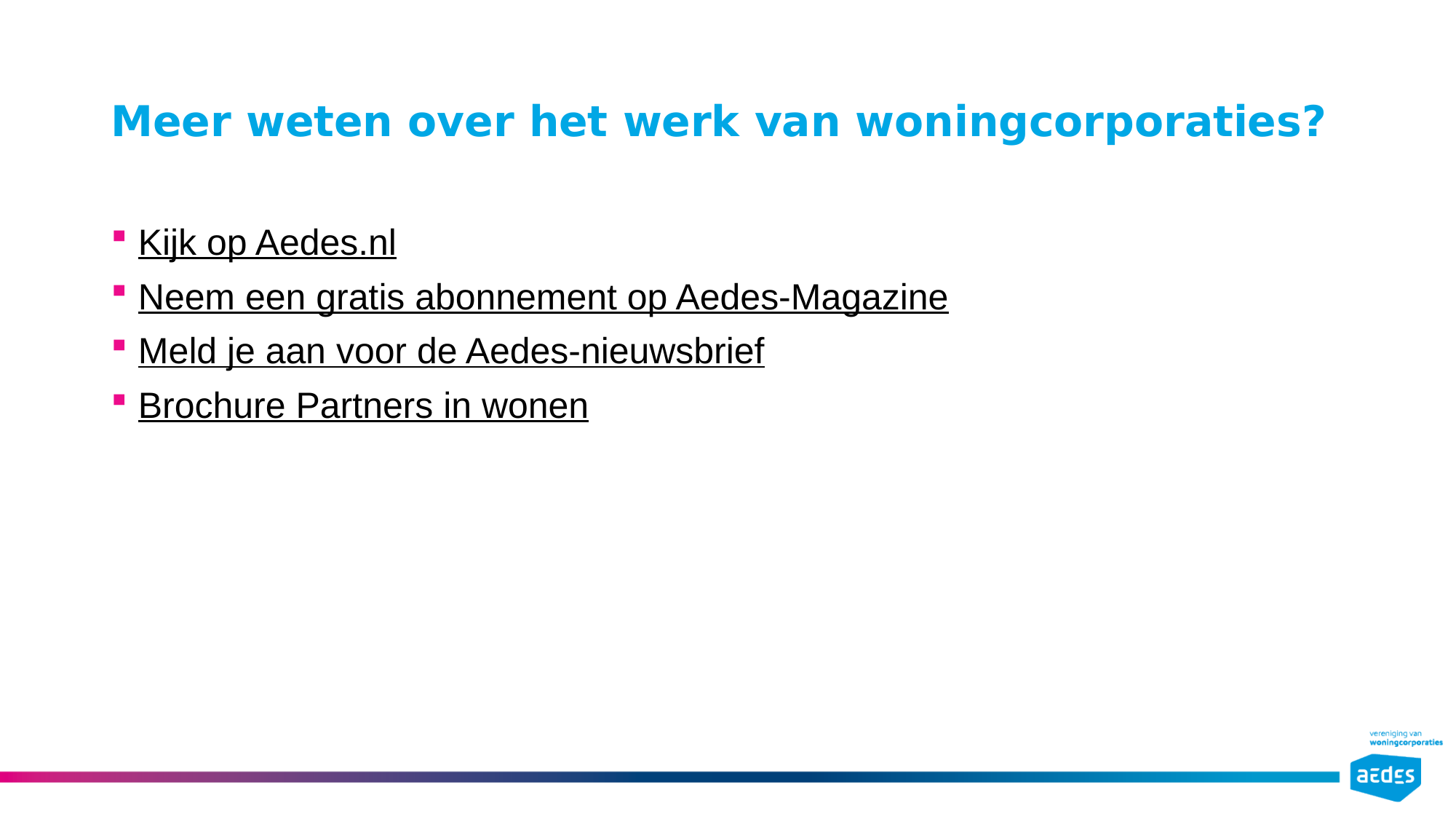

# Meer weten over het werk van woningcorporaties?
Kijk op Aedes.nl
Neem een gratis abonnement op Aedes-Magazine
Meld je aan voor de Aedes-nieuwsbrief
Brochure Partners in wonen